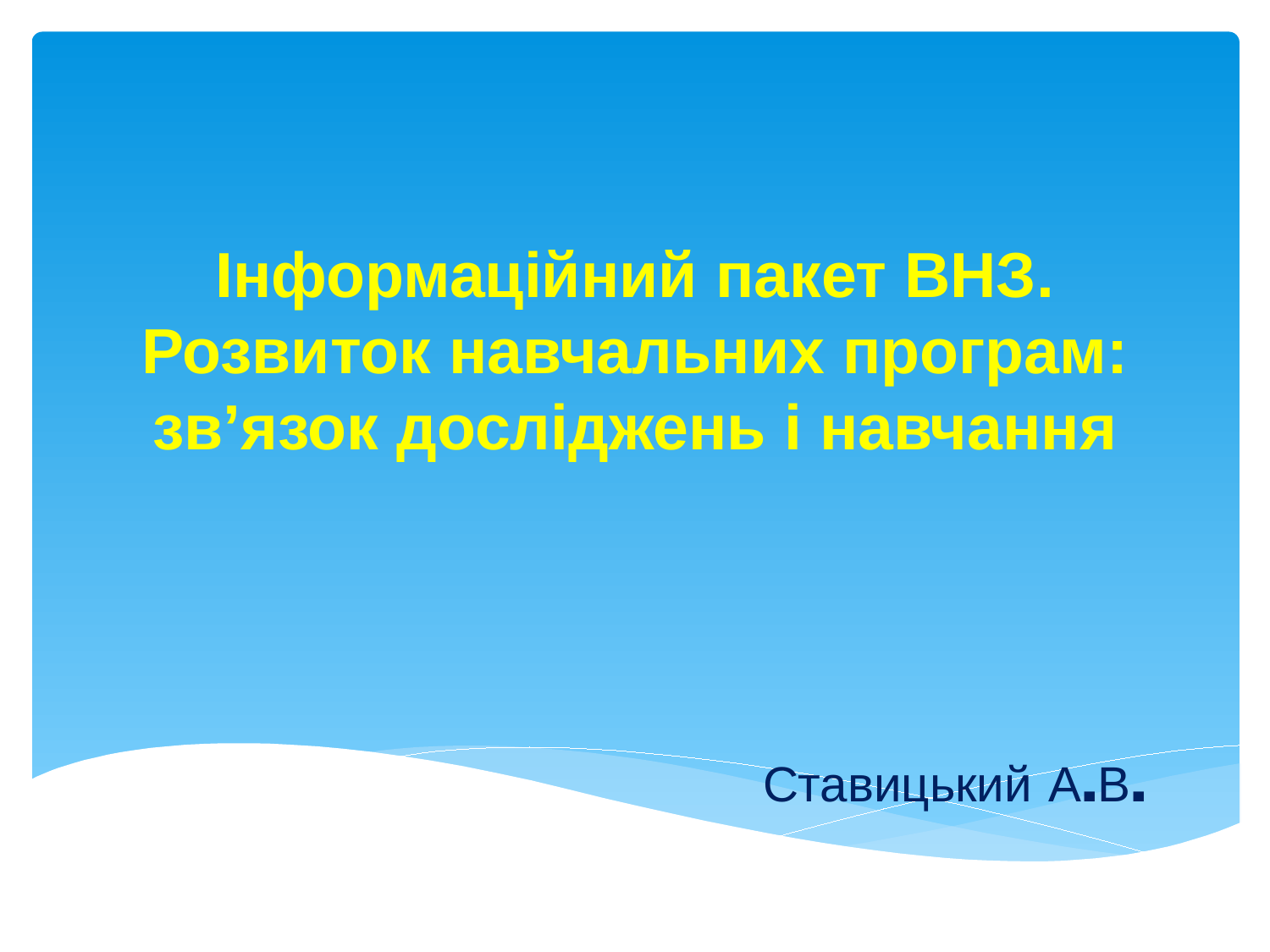

# Інформаційний пакет ВНЗ. Розвиток навчальних програм: зв’язок досліджень і навчання
Ставицький А.В.